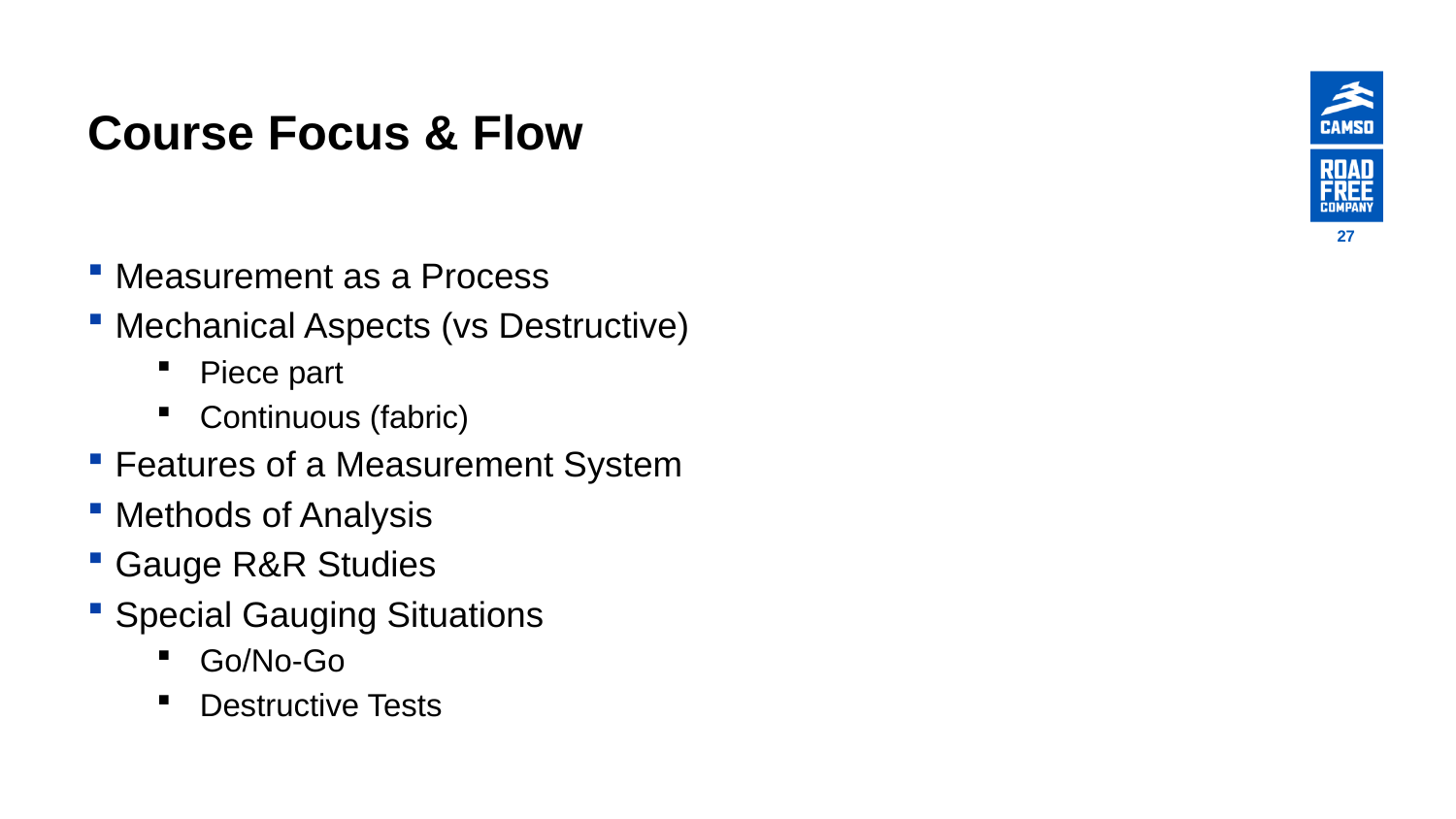

# Course Focus & Flow
27
Measurement as a Process
Mechanical Aspects (vs Destructive)
Piece part
Continuous (fabric)
Features of a Measurement System
Methods of Analysis
Gauge R&R Studies
Special Gauging Situations
Go/No-Go
Destructive Tests